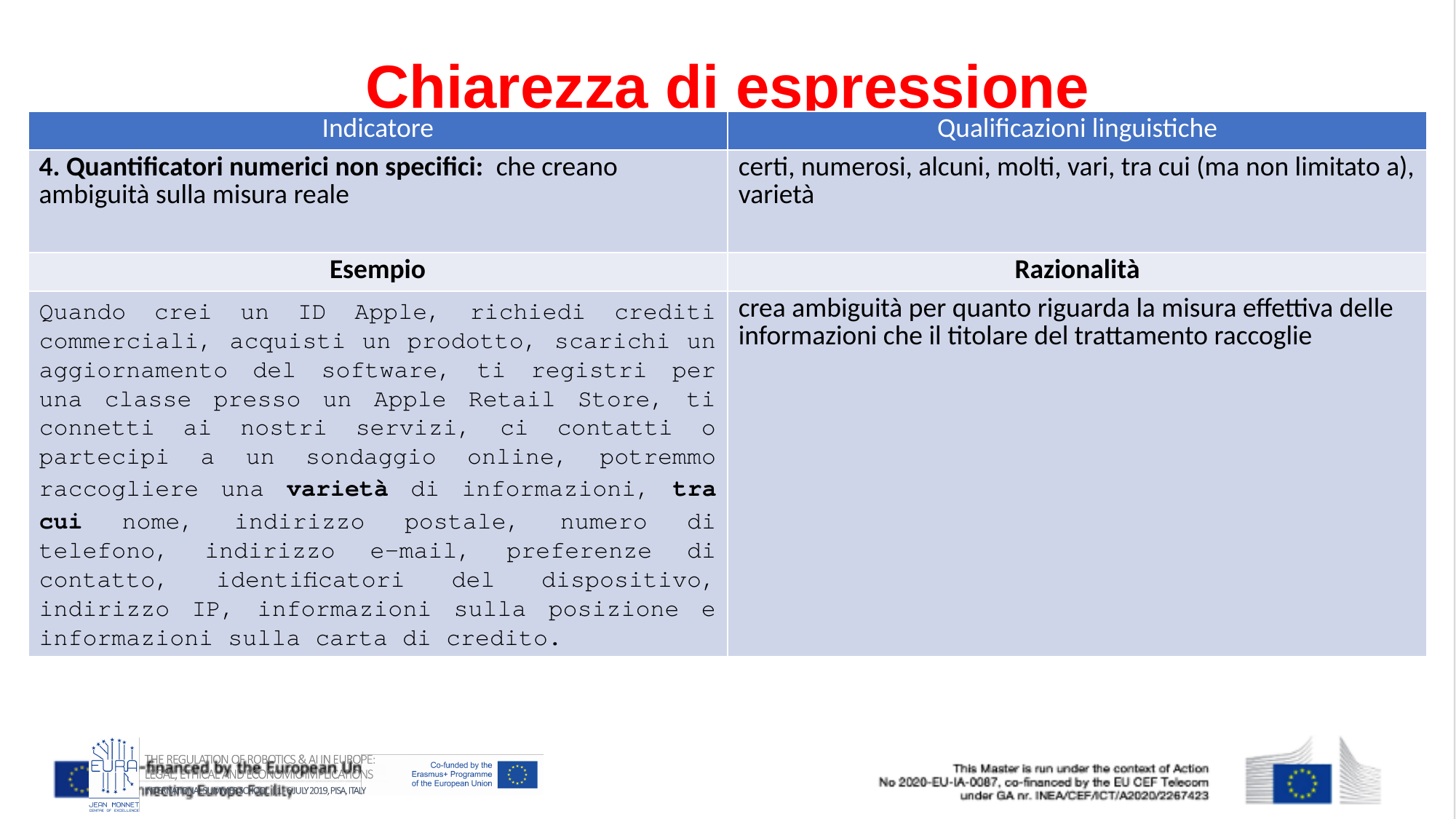

# Chiarezza di espressione
| Indicatore | Qualificazioni linguistiche |
| --- | --- |
| 4. Quantificatori numerici non specifici: che creano ambiguità sulla misura reale | certi, numerosi, alcuni, molti, vari, tra cui (ma non limitato a), varietà |
| Esempio | Razionalità |
| Quando crei un ID Apple, richiedi crediti commerciali, acquisti un prodotto, scarichi un aggiornamento del software, ti registri per una classe presso un Apple Retail Store, ti connetti ai nostri servizi, ci contatti o partecipi a un sondaggio online, potremmo raccogliere una varietà di informazioni, tra cui nome, indirizzo postale, numero di telefono, indirizzo e-mail, preferenze di contatto, identificatori del dispositivo, indirizzo IP, informazioni sulla posizione e informazioni sulla carta di credito. | crea ambiguità per quanto riguarda la misura effettiva delle informazioni che il titolare del trattamento raccoglie |